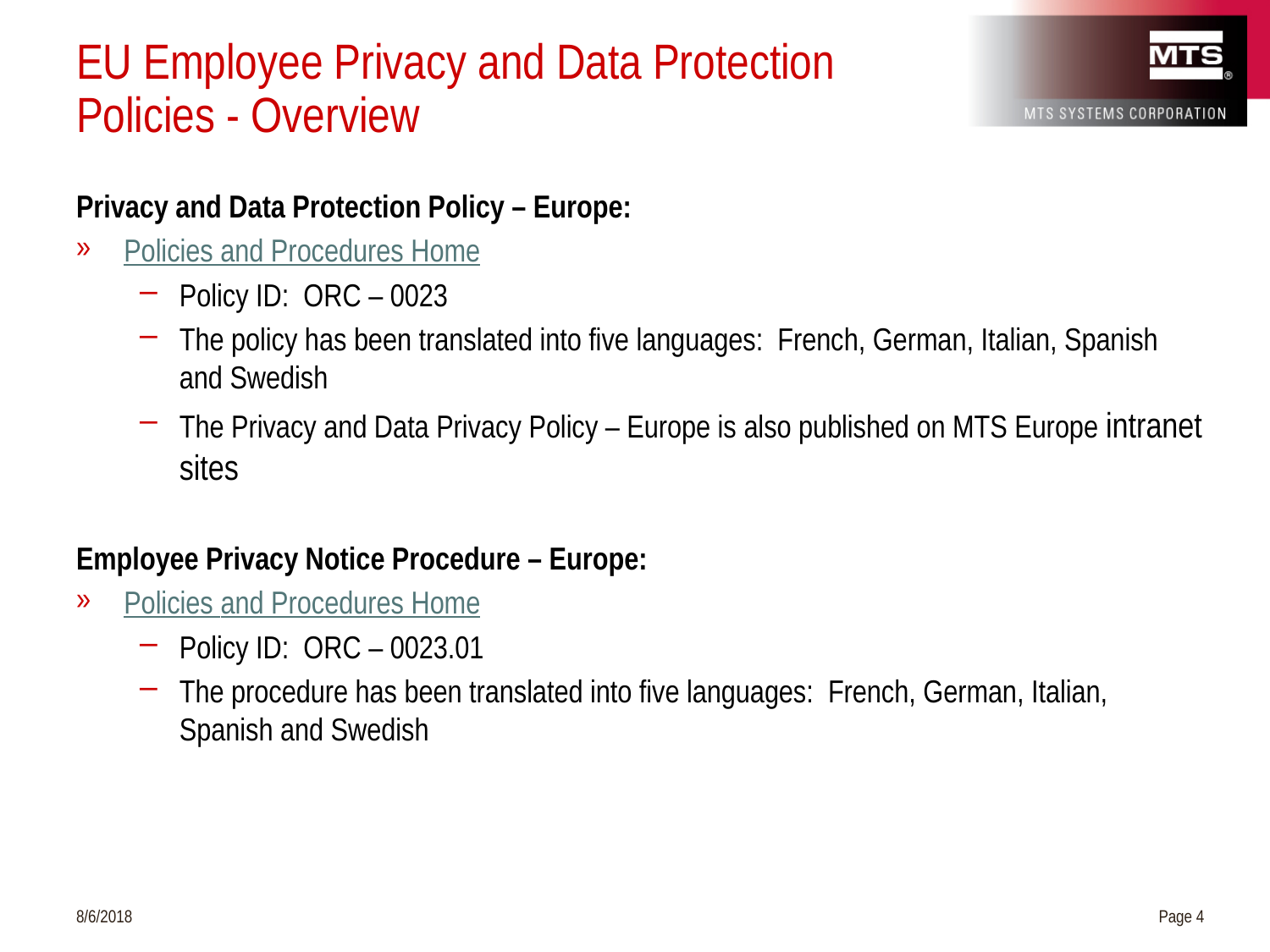

# EU Employee Privacy and Data Protection Policies - Overview
Privacy and Data Protection Policy – Europe:
Policies and Procedures Home
Policy ID:  ORC – 0023
The policy has been translated into five languages:  French, German, Italian, Spanish and Swedish
The Privacy and Data Privacy Policy – Europe is also published on MTS Europe intranet sites

Employee Privacy Notice Procedure – Europe:
Policies and Procedures Home
Policy ID:  ORC – 0023.01
The procedure has been translated into five languages:  French, German, Italian, Spanish and Swedish

8/6/2018
Page 4